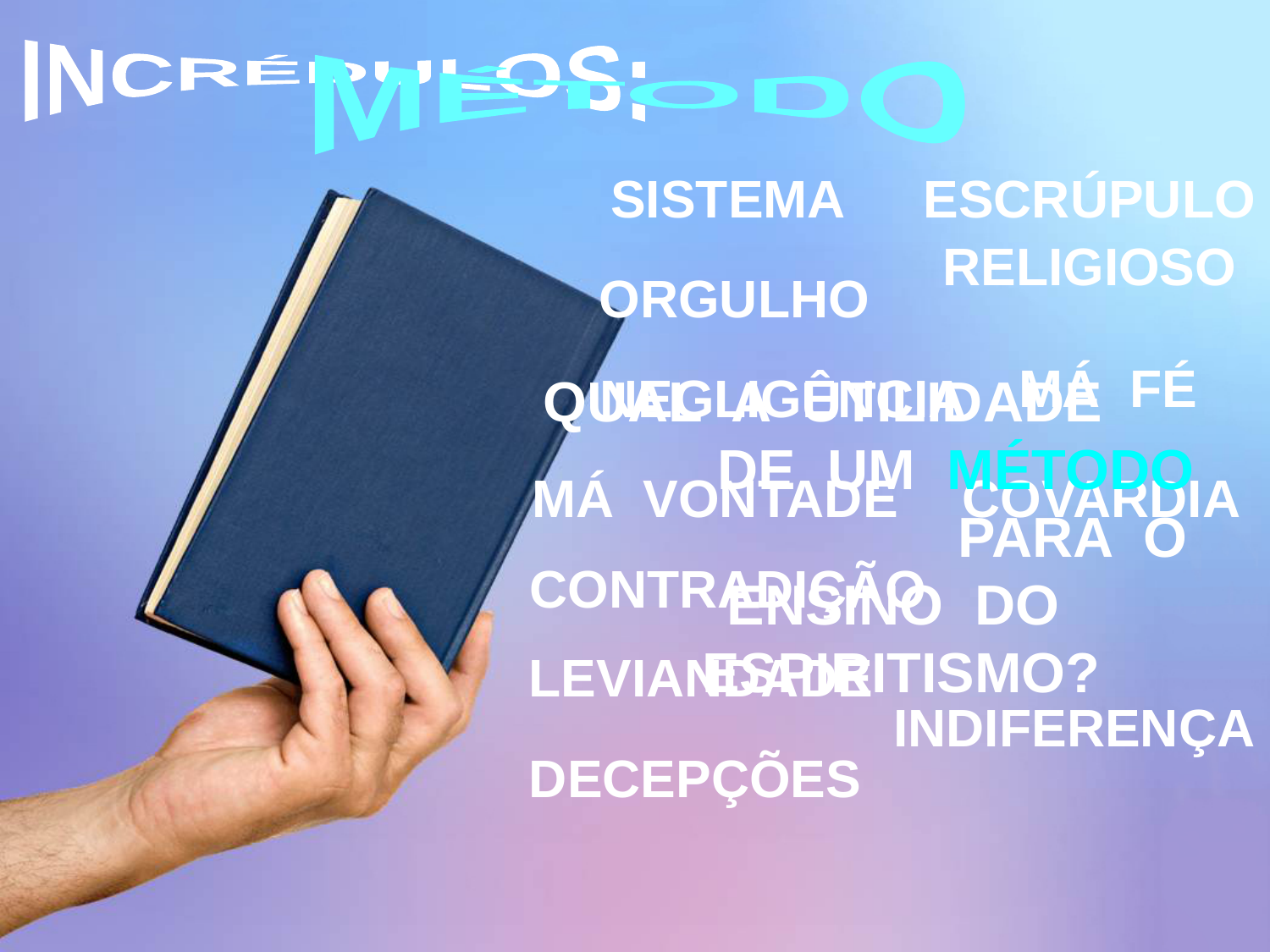

INCRÉDULOS:
 MÉTODO
 SISTEMA
ESCRÚPULO
RELIGIOSO
ORGULHO
MÁ  FÉ
QUAL  A  UTILIDADE                      DE  UM  MÉTODO                            PARA  O  ENSINO  DO  ESPIRITISMO?
NEGLIGÊNCIA
MÁ  VONTADE
COVARDIA
CONTRADIÇÃO
LEVIANDADE
INDIFERENÇA
DECEPÇÕES